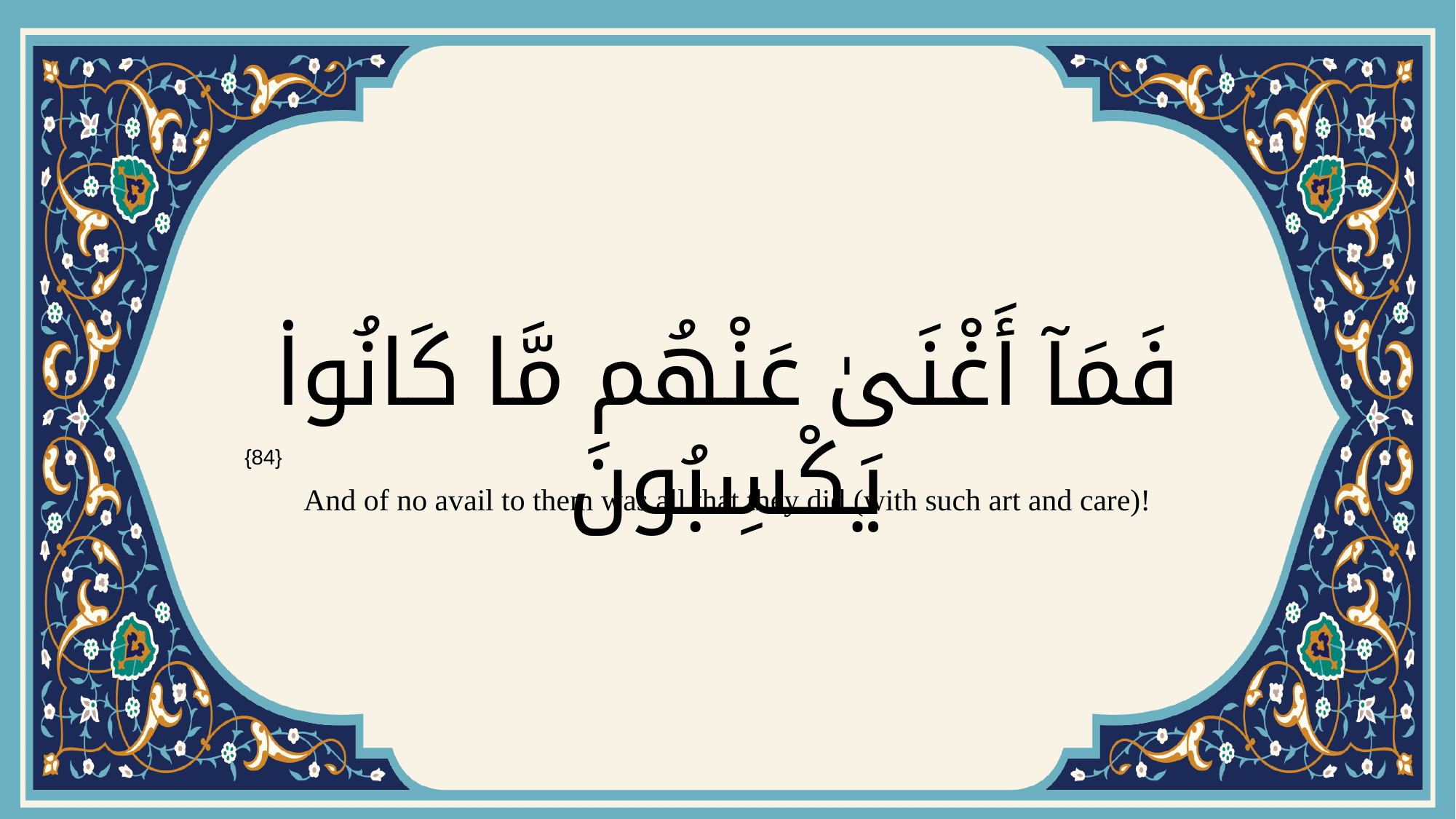

# فَمَآ أَغْنَىٰ عَنْهُم مَّا كَانُوا۟ يَكْسِبُونَ
{84}
And of no avail to them was all that they did (with such art and care)!